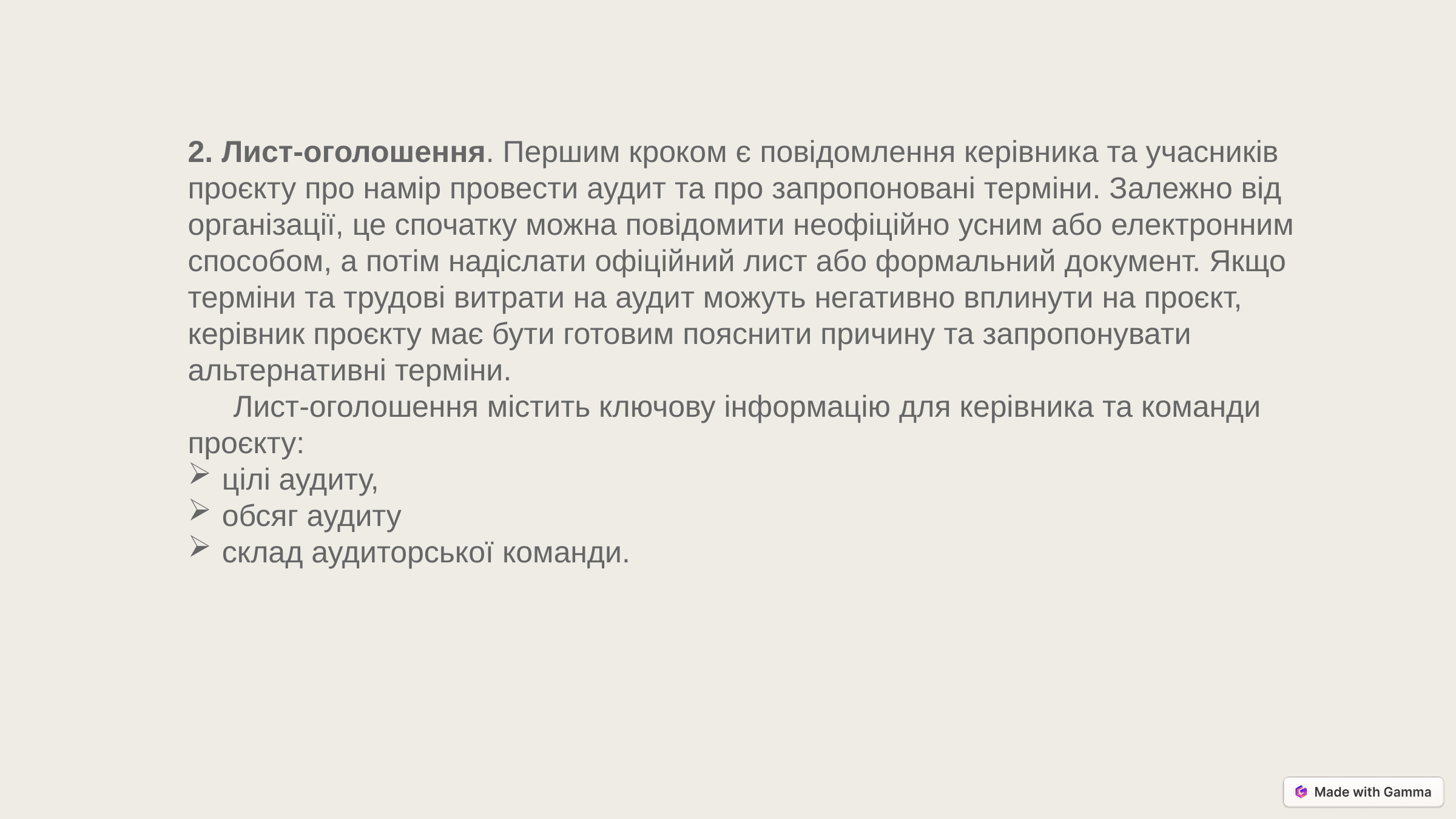

2. Лист-оголошення. Першим кроком є ​​повідомлення керівника та учасників проєкту про намір провести аудит та про запропоновані терміни. Залежно від організації, це спочатку можна повідомити неофіційно усним або електронним способом, а потім надіслати офіційний лист або формальний документ. Якщо терміни та трудові витрати на аудит можуть негативно вплинути на проєкт, керівник проєкту має бути готовим пояснити причину та запропонувати альтернативні терміни.
Лист-оголошення містить ключову інформацію для керівника та команди проєкту:
цілі аудиту,
обсяг аудиту
склад аудиторської команди.